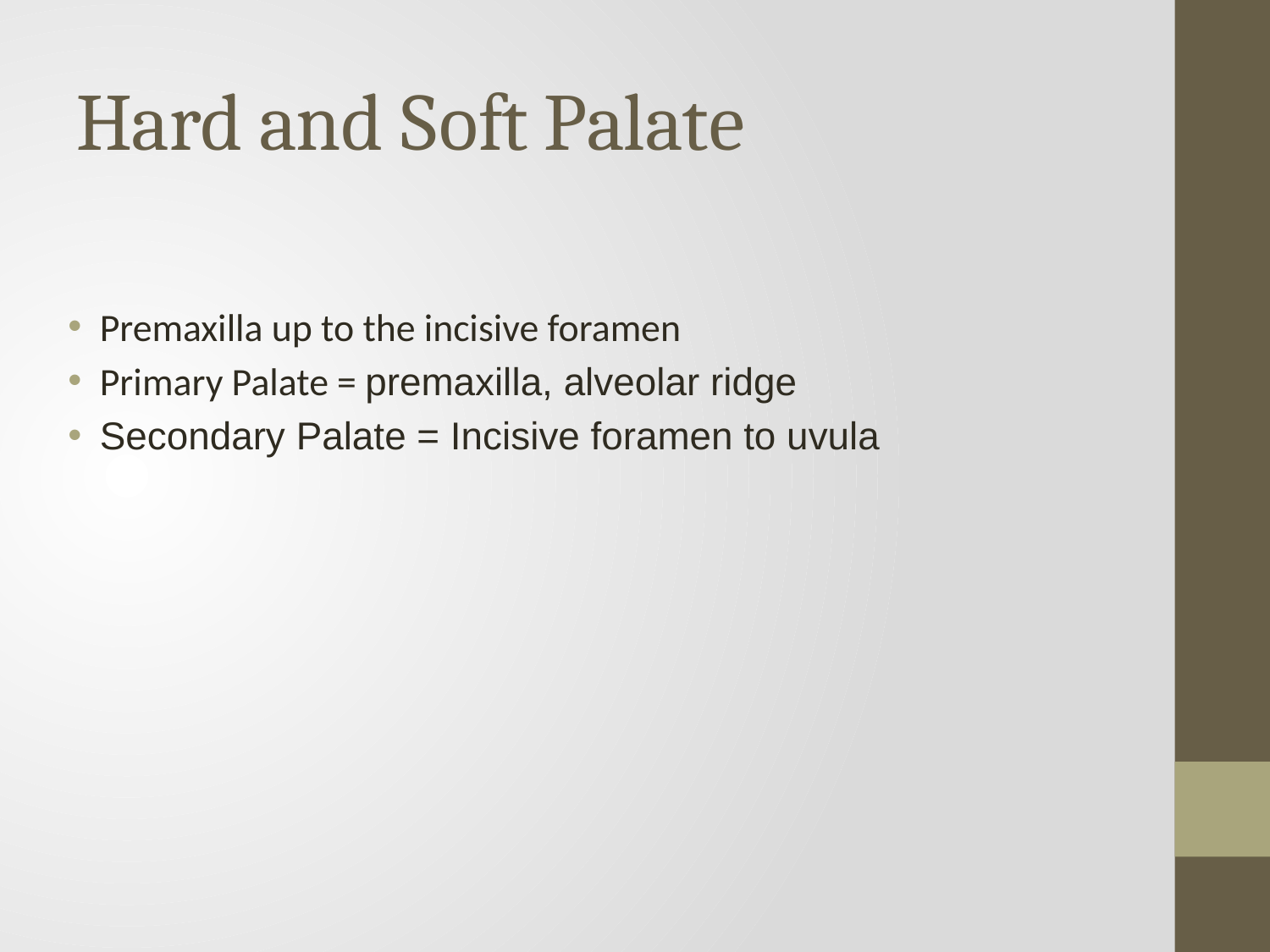

# Hard and Soft Palate
Premaxilla up to the incisive foramen
Primary Palate = premaxilla, alveolar ridge
Secondary Palate = Incisive foramen to uvula